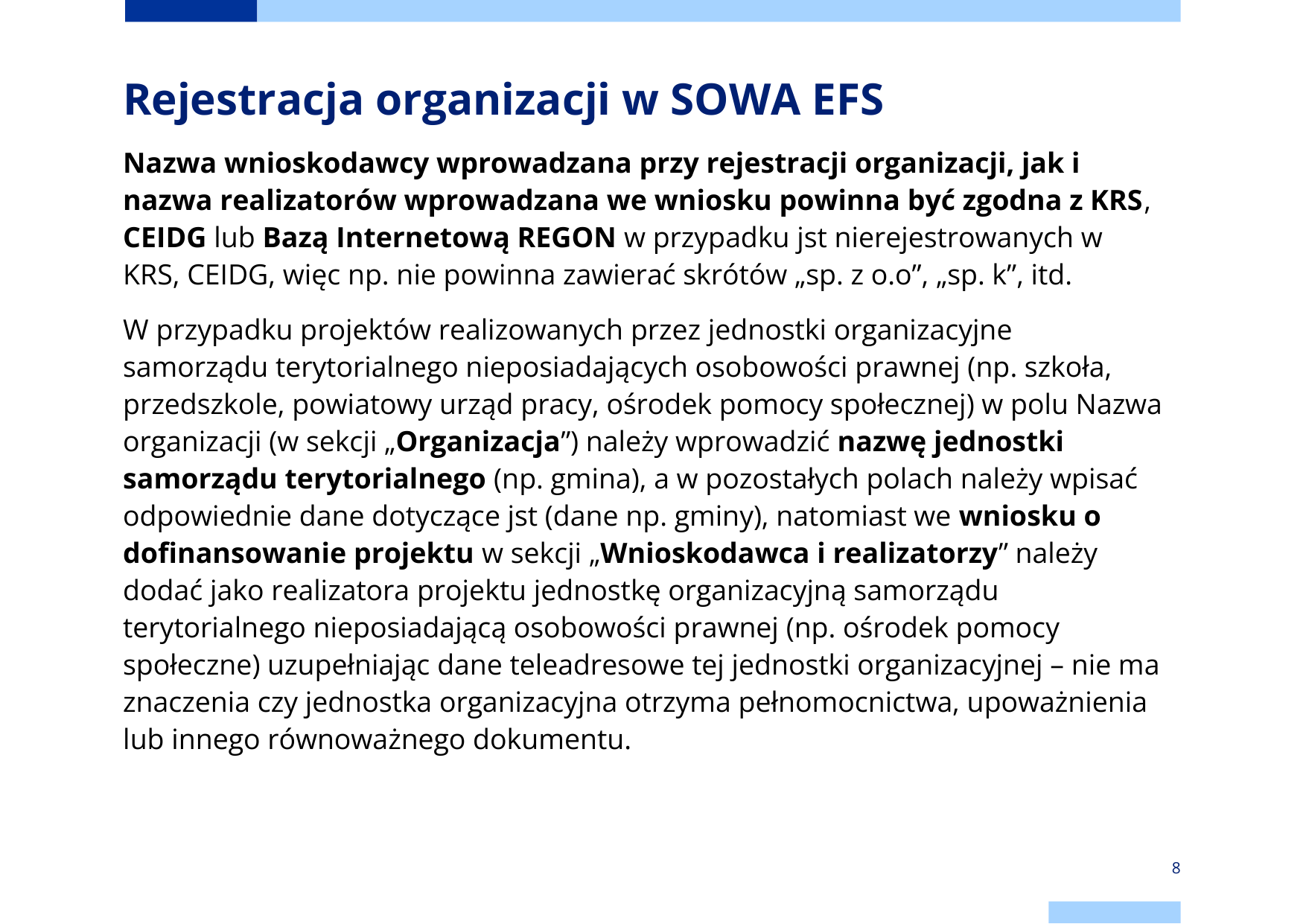

Rejestracja organizacji w SOWA EFS
Nazwa wnioskodawcy wprowadzana przy rejestracji organizacji, jak i nazwa realizatorów wprowadzana we wniosku powinna być zgodna z KRS, CEIDG lub Bazą Internetową REGON w przypadku jst nierejestrowanych w KRS, CEIDG, więc np. nie powinna zawierać skrótów „sp. z o.o”, „sp. k”, itd.
W przypadku projektów realizowanych przez jednostki organizacyjne samorządu terytorialnego nieposiadających osobowości prawnej (np. szkoła, przedszkole, powiatowy urząd pracy, ośrodek pomocy społecznej) w polu Nazwa organizacji (w sekcji „Organizacja”) należy wprowadzić nazwę jednostki samorządu terytorialnego (np. gmina), a w pozostałych polach należy wpisać odpowiednie dane dotyczące jst (dane np. gminy), natomiast we wniosku o dofinansowanie projektu w sekcji „Wnioskodawca i realizatorzy” należy dodać jako realizatora projektu jednostkę organizacyjną samorządu terytorialnego nieposiadającą osobowości prawnej (np. ośrodek pomocy społeczne) uzupełniając dane teleadresowe tej jednostki organizacyjnej – nie ma znaczenia czy jednostka organizacyjna otrzyma pełnomocnictwa, upoważnienia lub innego równoważnego dokumentu.
8